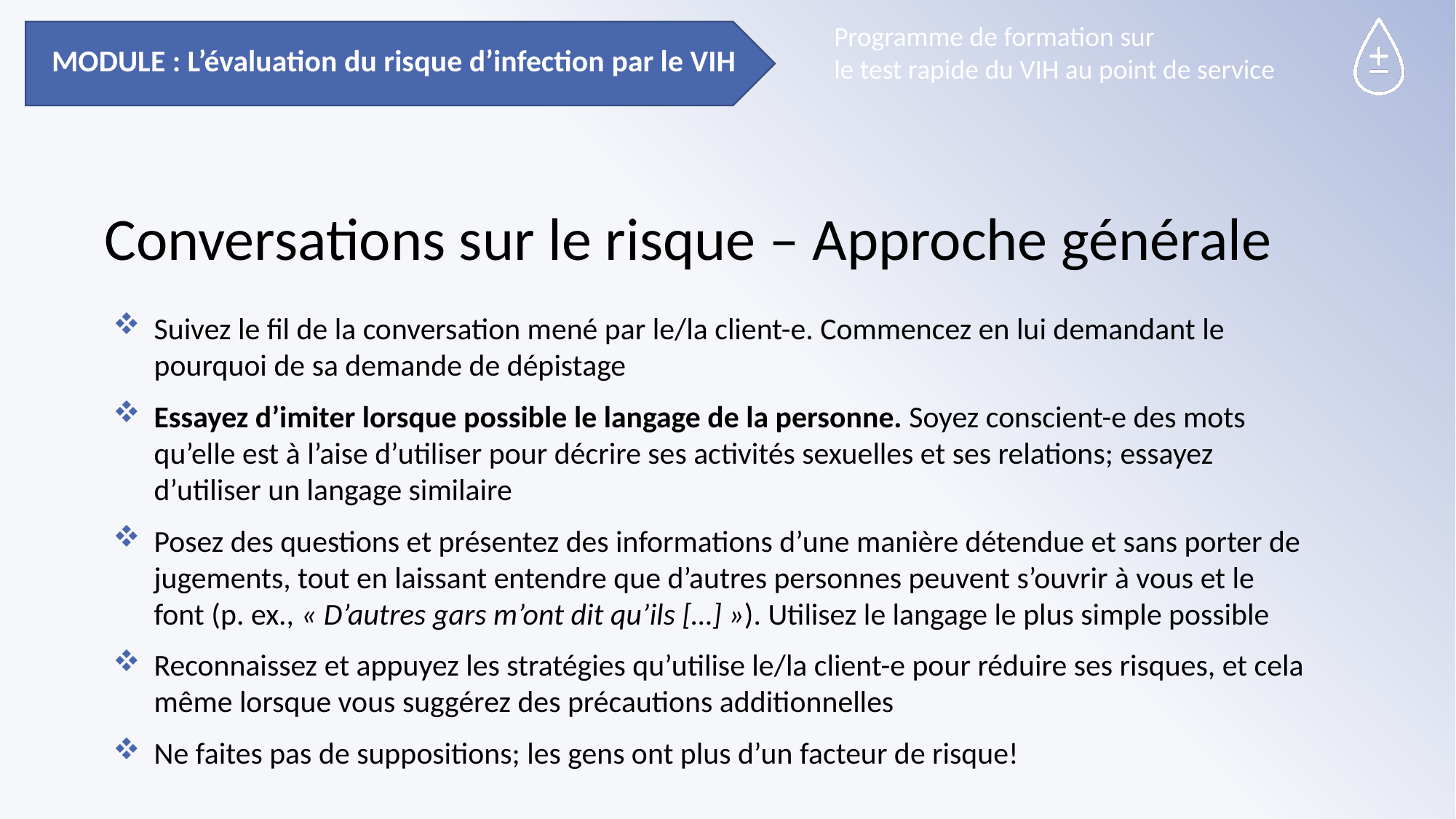

MODULE : L’évaluation du risque d’infection par le VIH
# Conversations sur le risque – Approche générale
Suivez le fil de la conversation mené par le/la client-e. Commencez en lui demandant le pourquoi de sa demande de dépistage
Essayez d’imiter lorsque possible le langage de la personne. Soyez conscient-e des mots qu’elle est à l’aise d’utiliser pour décrire ses activités sexuelles et ses relations; essayez d’utiliser un langage similaire
Posez des questions et présentez des informations d’une manière détendue et sans porter de jugements, tout en laissant entendre que d’autres personnes peuvent s’ouvrir à vous et le font (p. ex., « D’autres gars m’ont dit qu’ils […] »). Utilisez le langage le plus simple possible
Reconnaissez et appuyez les stratégies qu’utilise le/la client-e pour réduire ses risques, et cela même lorsque vous suggérez des précautions additionnelles
Ne faites pas de suppositions; les gens ont plus d’un facteur de risque!